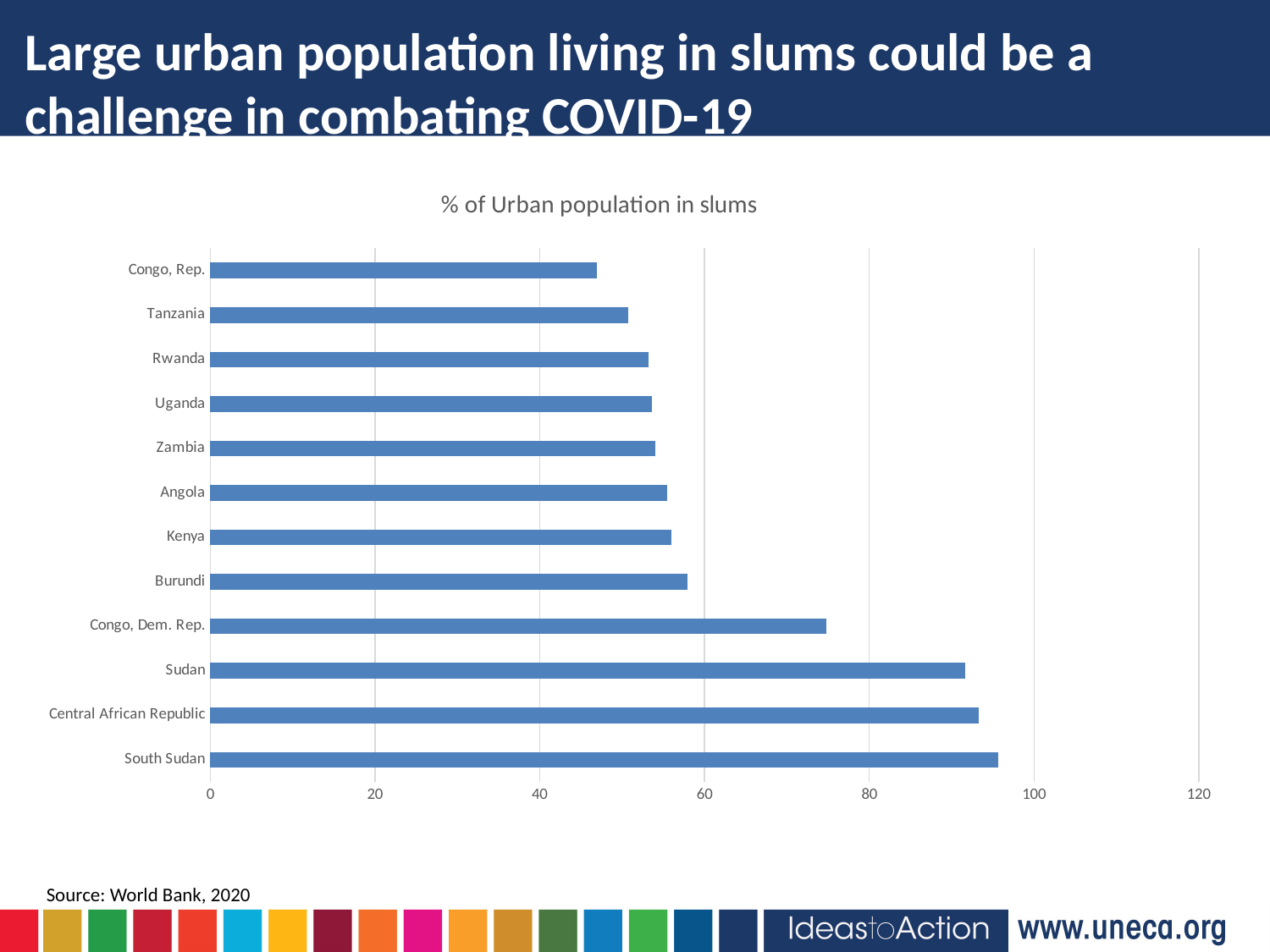

# Large urban population living in slums could be a challenge in combating COVID-19

### Chart: % of Urban population in slums

| Category |  |
|---|---|
| South Sudan | 95.6 |
| Central African Republic | 93.3 |
| Sudan | 91.6 |
| Congo, Dem. Rep. | 74.8 |
| Burundi | 57.9 |
| Kenya | 56.0 |
| Angola | 55.5 |
| Zambia | 54.0 |
| Uganda | 53.6 |
| Rwanda | 53.2 |
| Tanzania | 50.7 |
| Congo, Rep. | 46.9 |
Source: World Bank, 2020